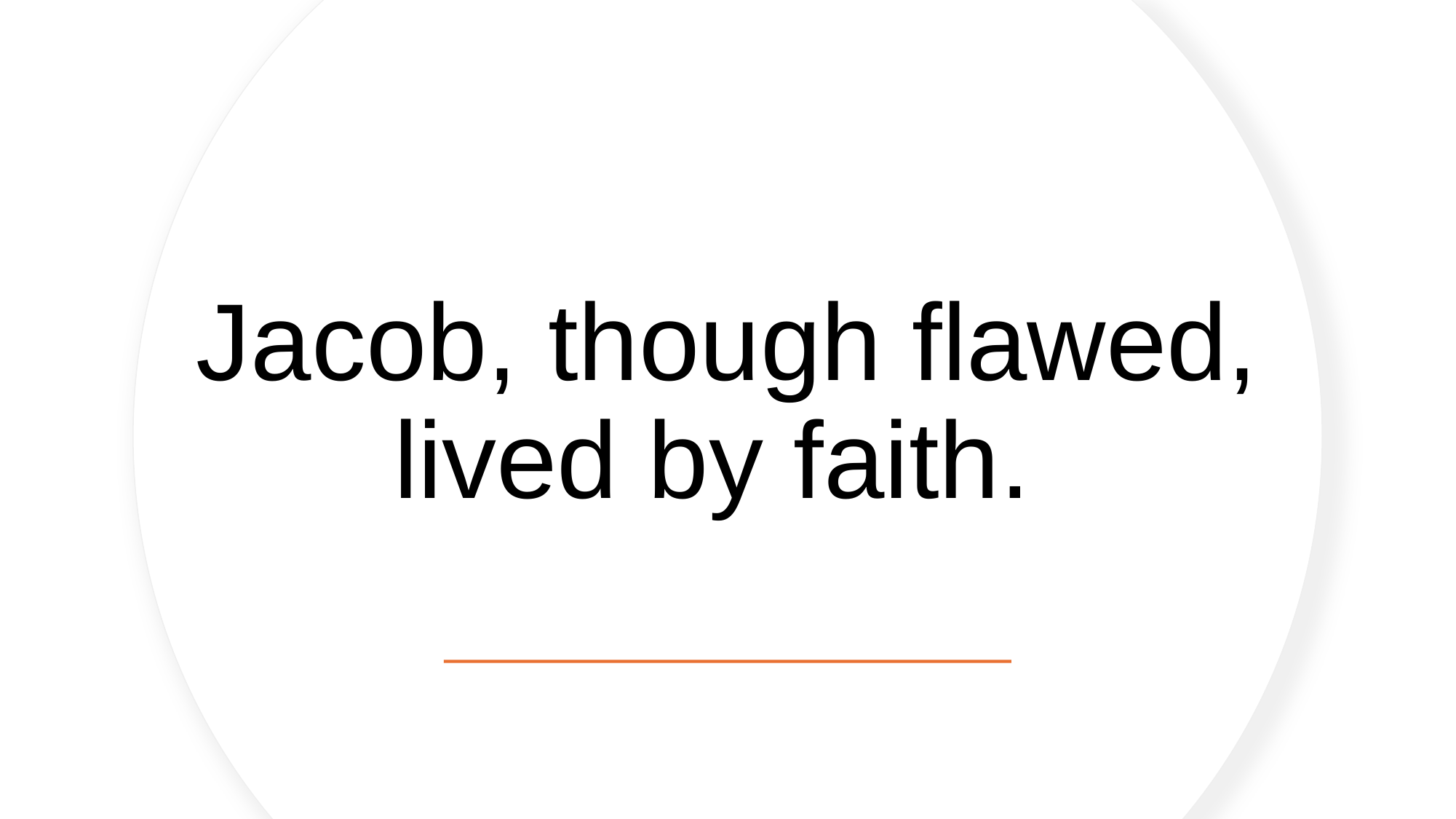

# Jacob, though flawed, lived by faith.